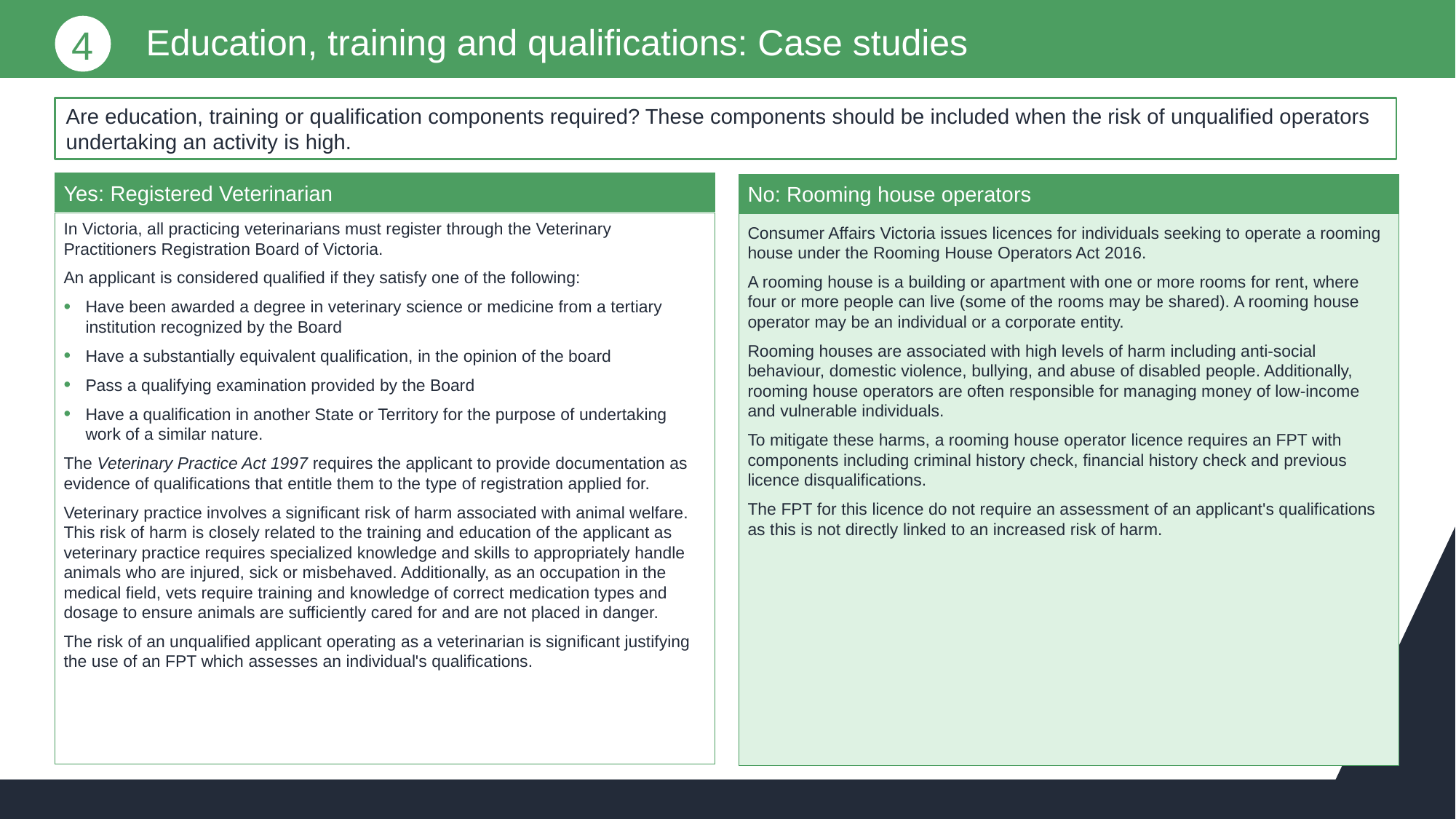

4
# Education, training and qualifications: Case studies
Are education, training or qualification components required? These components should be included when the risk of unqualified operators undertaking an activity is high.
Yes: Registered Veterinarian
No: Rooming house operators
In Victoria, all practicing veterinarians must register through the Veterinary Practitioners Registration Board of Victoria.
An applicant is considered qualified if they satisfy one of the following:
Have been awarded a degree in veterinary science or medicine from a tertiary institution recognized by the Board
Have a substantially equivalent qualification, in the opinion of the board
Pass a qualifying examination provided by the Board
Have a qualification in another State or Territory for the purpose of undertaking work of a similar nature.
The Veterinary Practice Act 1997 requires the applicant to provide documentation as evidence of qualifications that entitle them to the type of registration applied for.
Veterinary practice involves a significant risk of harm associated with animal welfare. This risk of harm is closely related to the training and education of the applicant as veterinary practice requires specialized knowledge and skills to appropriately handle animals who are injured, sick or misbehaved. Additionally, as an occupation in the medical field, vets require training and knowledge of correct medication types and dosage to ensure animals are sufficiently cared for and are not placed in danger.
The risk of an unqualified applicant operating as a veterinarian is significant justifying the use of an FPT which assesses an individual's qualifications.

Consumer Affairs Victoria issues licences for individuals seeking to operate a rooming house under the Rooming House Operators Act 2016.
A rooming house is a building or apartment with one or more rooms for rent, where four or more people can live (some of the rooms may be shared). A rooming house operator may be an individual or a corporate entity.
Rooming houses are associated with high levels of harm including anti-social behaviour, domestic violence, bullying, and abuse of disabled people. Additionally, rooming house operators are often responsible for managing money of low-income and vulnerable individuals.
To mitigate these harms, a rooming house operator licence requires an FPT with components including criminal history check, financial history check and previous licence disqualifications.
The FPT for this licence do not require an assessment of an applicant's qualifications as this is not directly linked to an increased risk of harm.